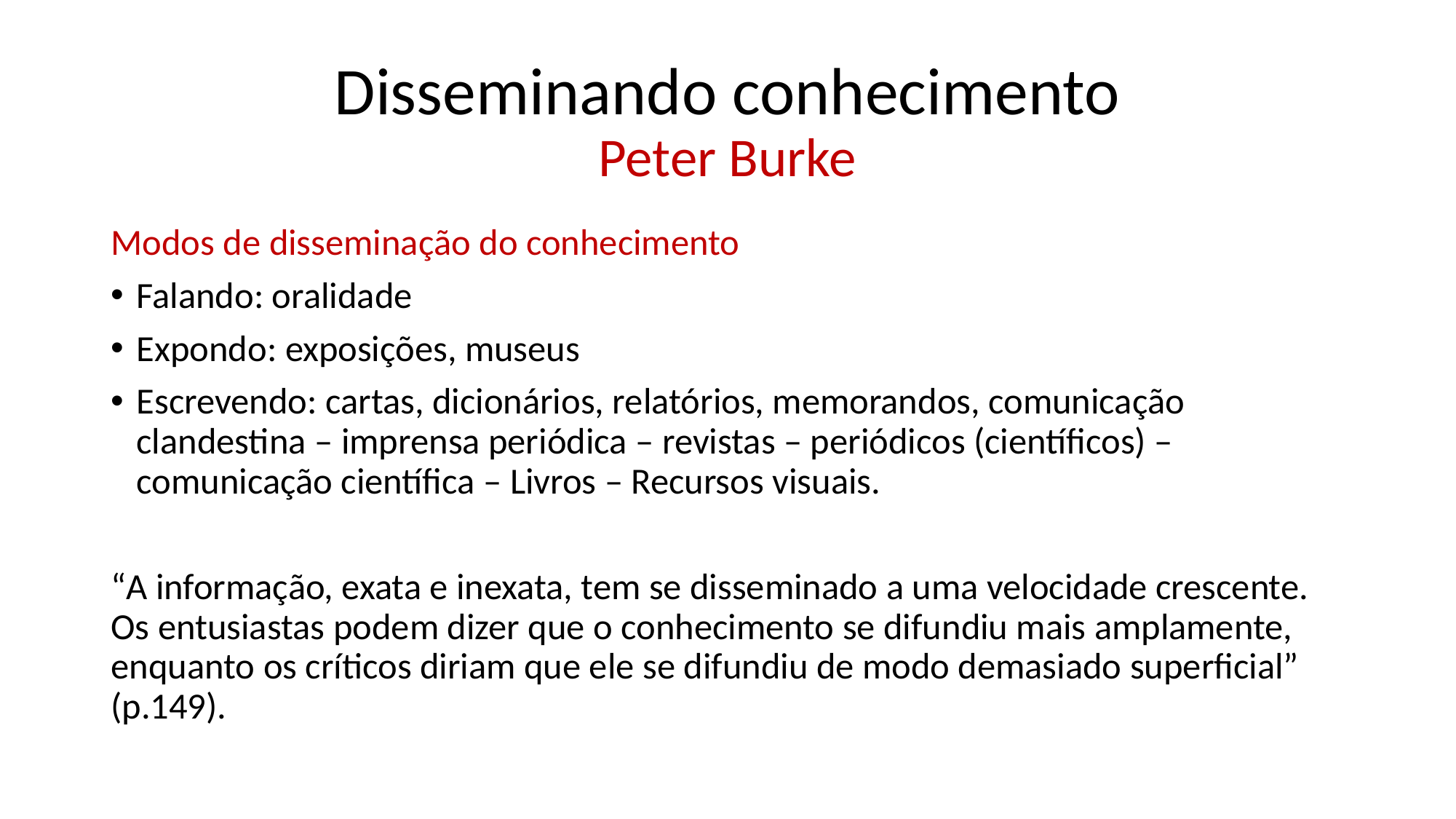

# Disseminando conhecimento Peter Burke
Modos de disseminação do conhecimento
Falando: oralidade
Expondo: exposições, museus
Escrevendo: cartas, dicionários, relatórios, memorandos, comunicação clandestina – imprensa periódica – revistas – periódicos (científicos) – comunicação científica – Livros – Recursos visuais.

“A informação, exata e inexata, tem se disseminado a uma velocidade crescente. Os entusiastas podem dizer que o conhecimento se difundiu mais amplamente, enquanto os críticos diriam que ele se difundiu de modo demasiado superficial” (p.149).